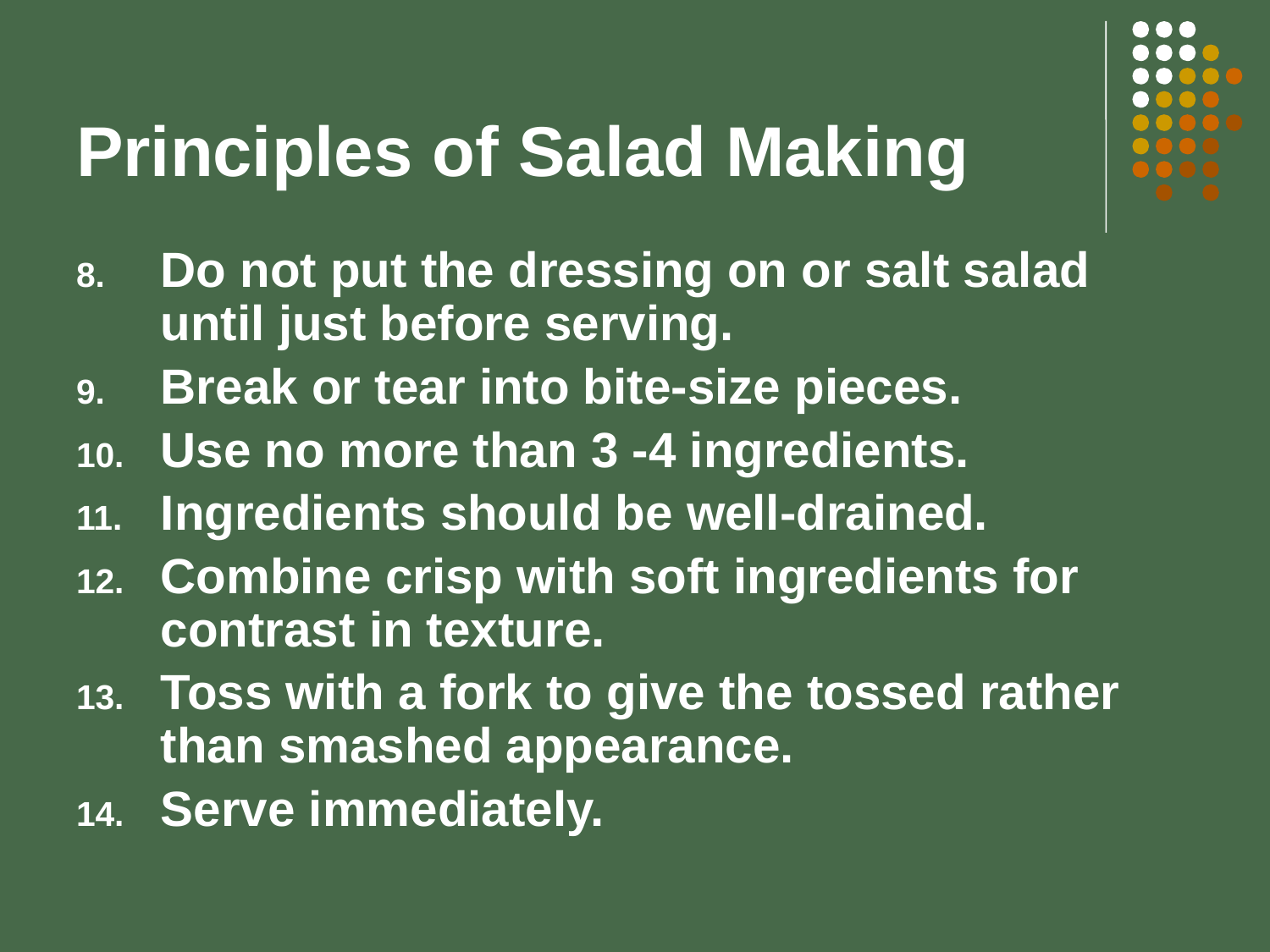

# Principles of Salad Making
Do not put the dressing on or salt salad until just before serving.
Break or tear into bite-size pieces.
Use no more than 3 -4 ingredients.
Ingredients should be well-drained.
Combine crisp with soft ingredients for contrast in texture.
Toss with a fork to give the tossed rather than smashed appearance.
Serve immediately.